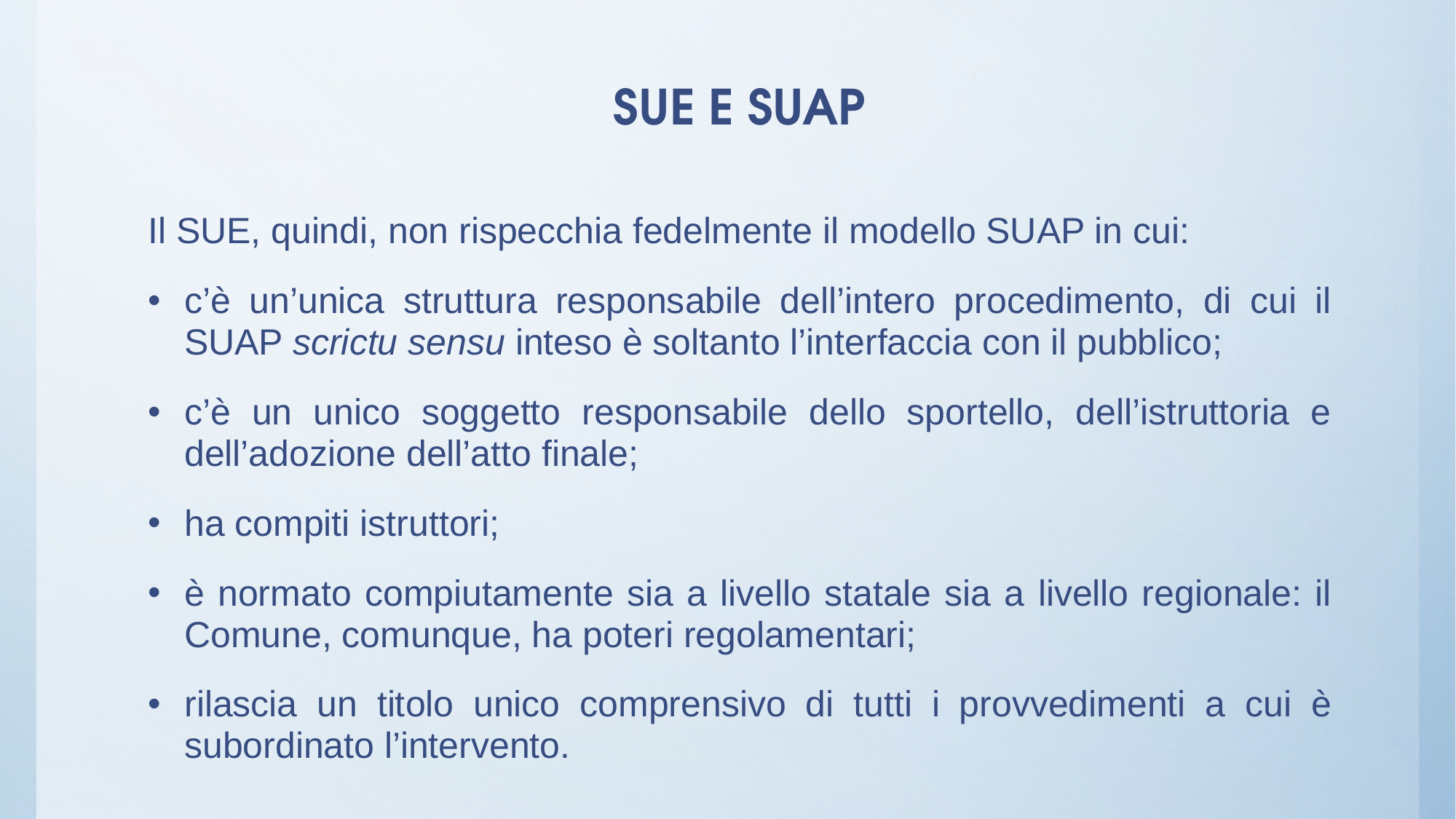

# SUE E SUAP
Il SUE, quindi, non rispecchia fedelmente il modello SUAP in cui:
c’è un’unica struttura responsabile dell’intero procedimento, di cui il SUAP scrictu sensu inteso è soltanto l’interfaccia con il pubblico;
c’è un unico soggetto responsabile dello sportello, dell’istruttoria e dell’adozione dell’atto finale;
ha compiti istruttori;
è normato compiutamente sia a livello statale sia a livello regionale: il Comune, comunque, ha poteri regolamentari;
rilascia un titolo unico comprensivo di tutti i provvedimenti a cui è subordinato l’intervento.